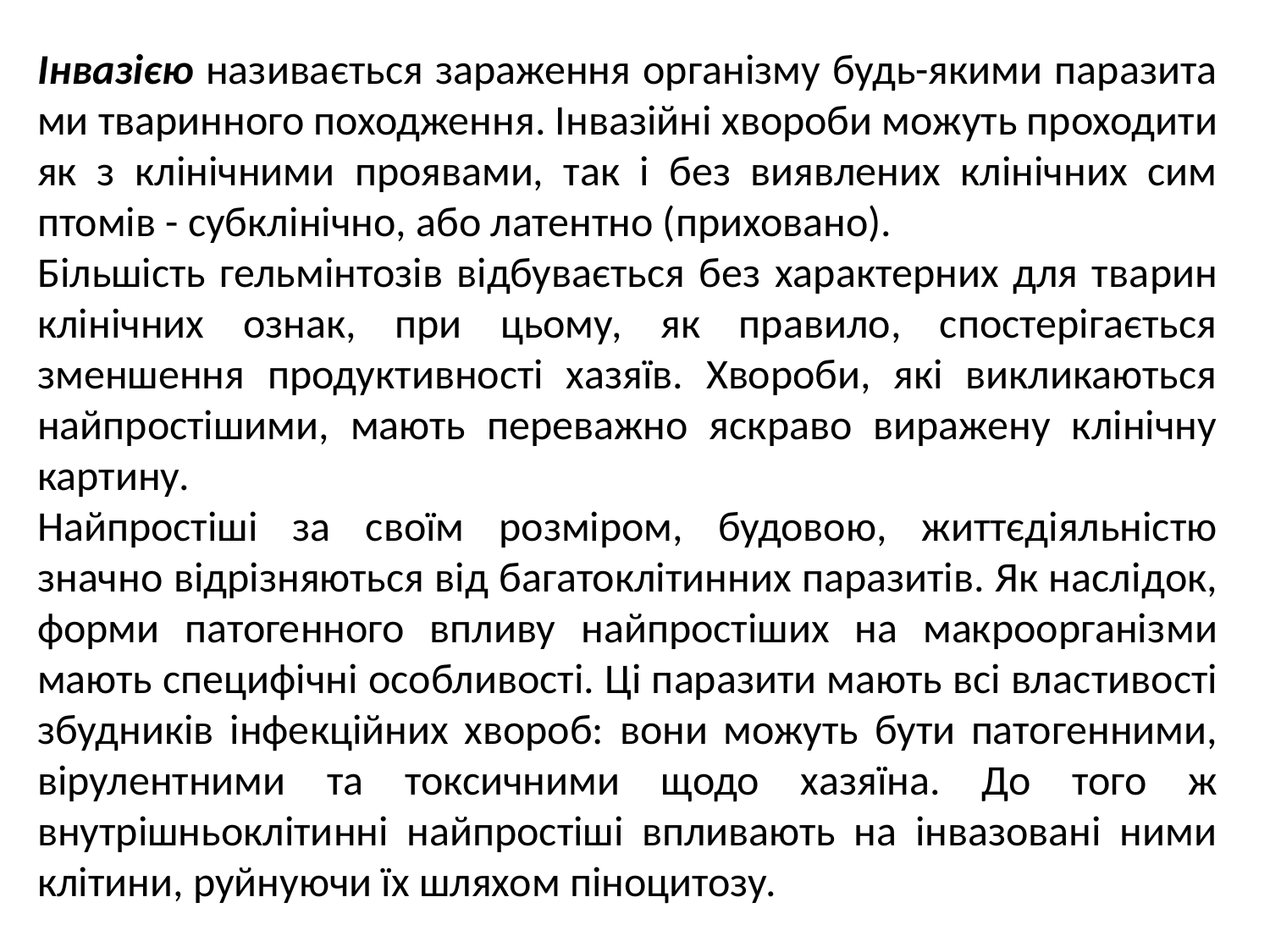

Інвазією називається зараження організму будь-якими паразита­ми тваринного походження. Інвазійні хвороби можуть проходи­ти як з клінічними проявами, так і без виявлених клінічних сим­птомів - субклінічно, або латентно (приховано).
Більшість гельмінтозів відбувається без характерних для тва­рин клінічних ознак, при цьому, як правило, спостерігається зменшення продуктивності хазяїв. Хвороби, які викликаються найпростішими, мають переважно яскраво виражену клінічну картину.
Найпростіші за своїм розміром, будовою, життєдіяльністю значно відрізняються від багатоклітинних паразитів. Як наслі­док, форми патогенного впливу найпростіших на макроорганіз­ми мають специфічні особливості. Ці паразити мають всі влас­тивості збудників інфекційних хвороб: вони можуть бути пато­генними, вірулентними та токсичними щодо хазяїна. До того ж внутрішньоклітинні найпростіші впливають на інвазовані ними клітини, руйнуючи їх шляхом піноцитозу.